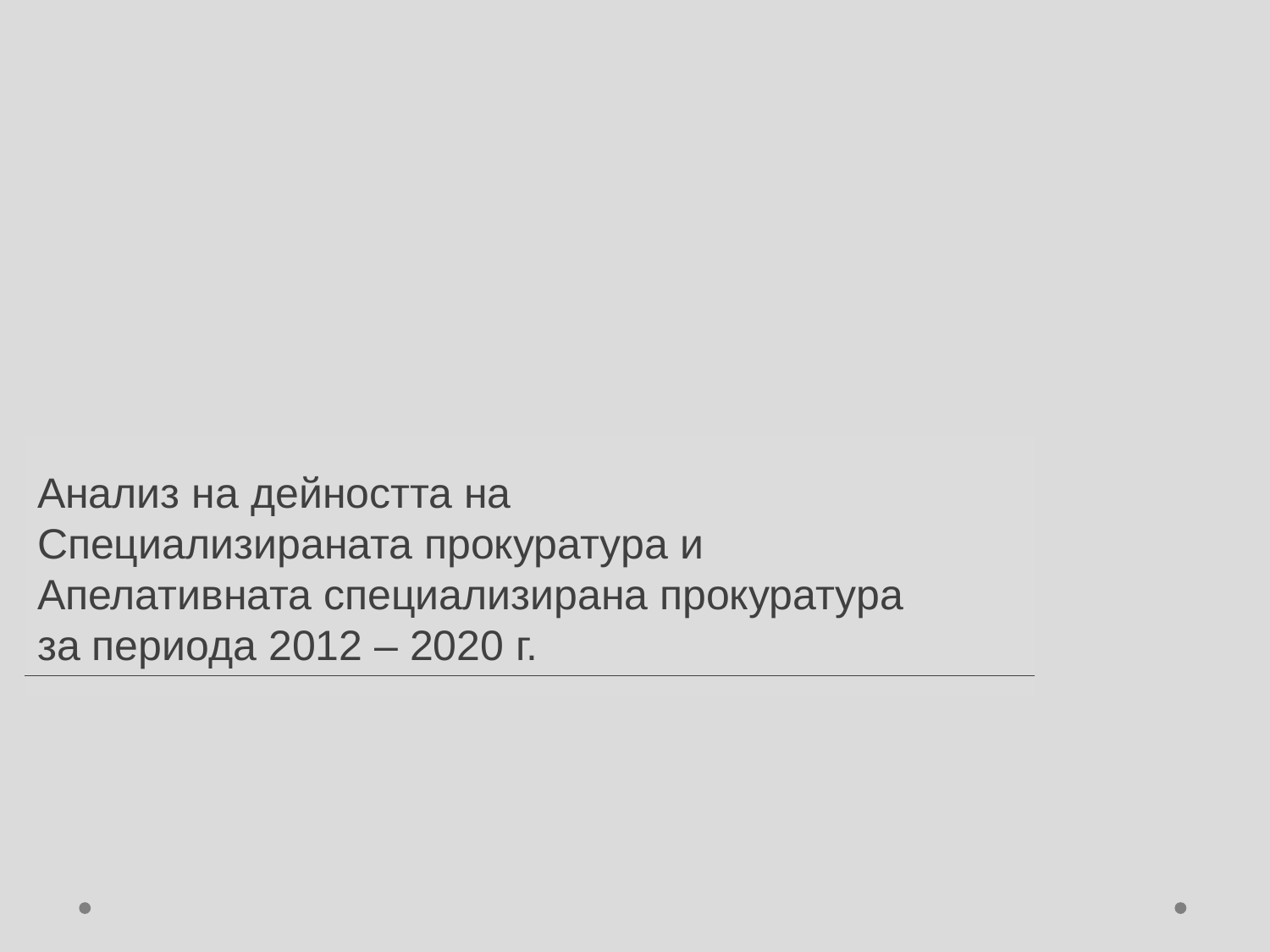

# Анализ на дейността на Специализираната прокуратура и Апелативната специализирана прокуратура за периода 2012 – 2020 г.